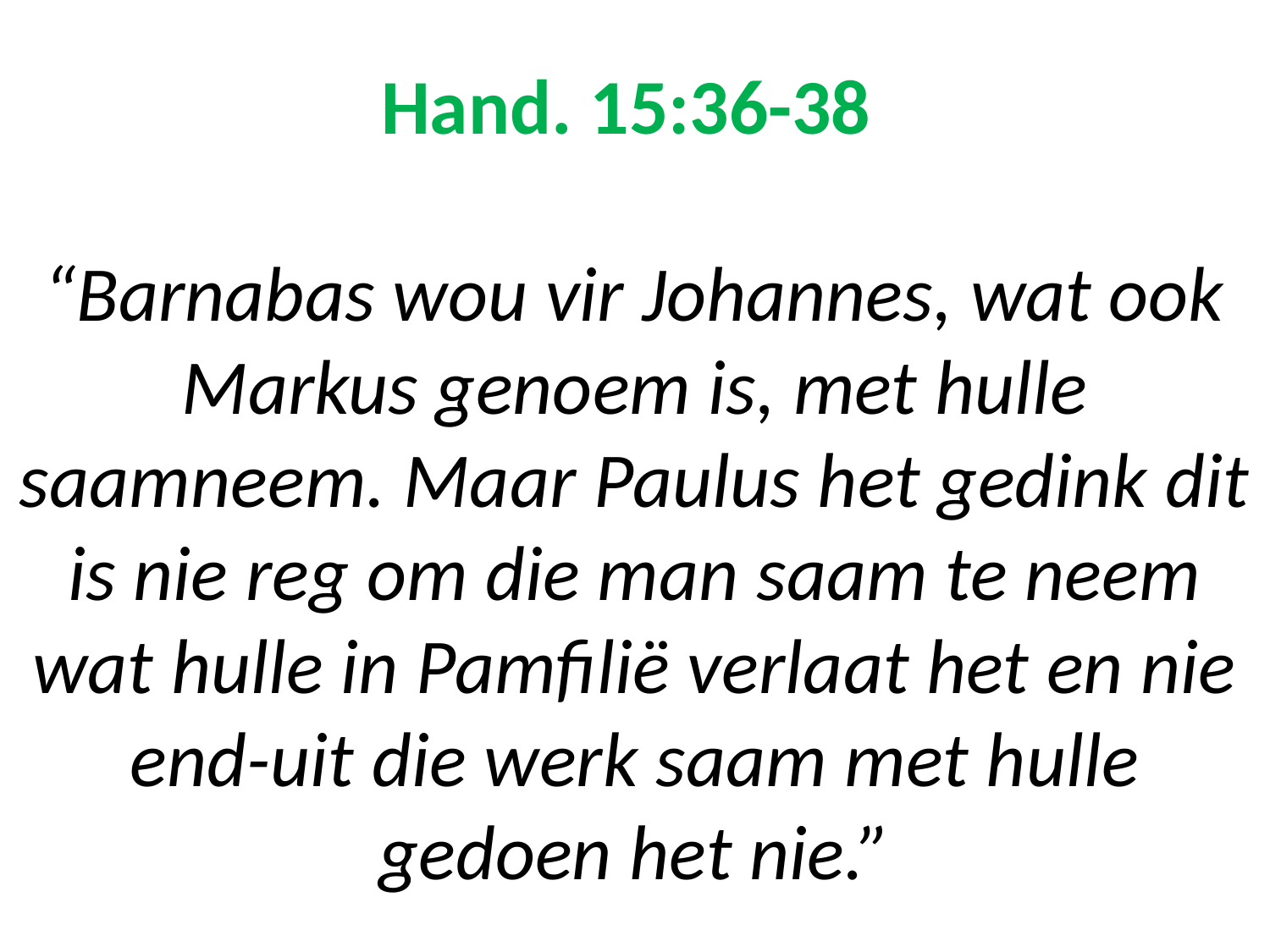

# Hand. 15:36-38 “Barnabas wou vir Johannes, wat ook Markus genoem is, met hulle saamneem. Maar Paulus het gedink dit is nie reg om die man saam te neem wat hulle in Pamfilië verlaat het en nie end-uit die werk saam met hulle gedoen het nie.”